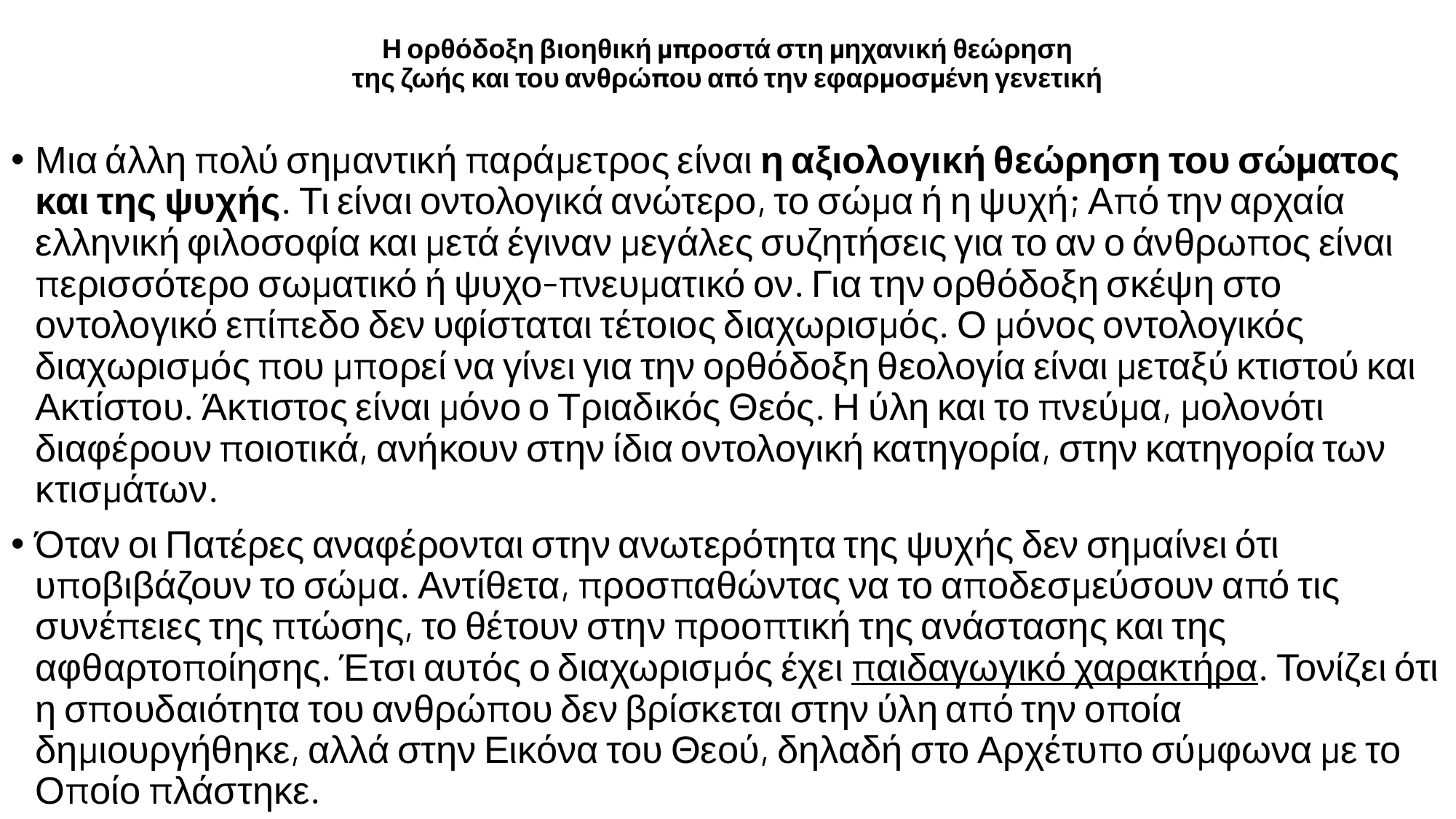

# Η ορθόδοξη βιοηθική μπροστά στη μηχανική θεώρηση της ζωής και του ανθρώπου από την εφαρμοσμένη γενετική
Μια άλλη πολύ σημαντική παράμετρος είναι η αξιολογική θεώρηση του σώματος και της ψυχής. Τι είναι οντολογικά ανώτερο, το σώμα ή η ψυχή; Από την αρχαία ελληνική φιλοσοφία και μετά έγιναν μεγάλες συζητήσεις για το αν ο άνθρωπος είναι περισσότερο σωματικό ή ψυχο-πνευματικό ον. Για την ορθόδοξη σκέψη στο οντολογικό επίπεδο δεν υφίσταται τέτοιος διαχωρισμός. Ο μόνος οντολογικός διαχωρισμός που μπορεί να γίνει για την ορθόδοξη θεολογία είναι μεταξύ κτιστού και Ακτίστου. Άκτιστος είναι μόνο ο Τριαδικός Θεός. Η ύλη και το πνεύμα, μολονότι διαφέρουν ποιοτικά, ανήκουν στην ίδια οντολογική κατηγορία, στην κατηγορία των κτισμάτων.
Όταν οι Πατέρες αναφέρονται στην ανωτερότητα της ψυχής δεν σημαίνει ότι υποβιβάζουν το σώμα. Αντίθετα, προσπαθώντας να το αποδεσμεύσουν από τις συνέπειες της πτώσης, το θέτουν στην προοπτική της ανάστασης και της αφθαρτοποίησης. Έτσι αυτός ο διαχωρισμός έχει παιδαγωγικό χαρακτήρα. Τονίζει ότι η σπουδαιότητα του ανθρώπου δεν βρίσκεται στην ύλη από την οποία δημιουργήθηκε, αλλά στην Εικόνα του Θεού, δηλαδή στο Αρχέτυπο σύμφωνα με το Οποίο πλάστηκε.